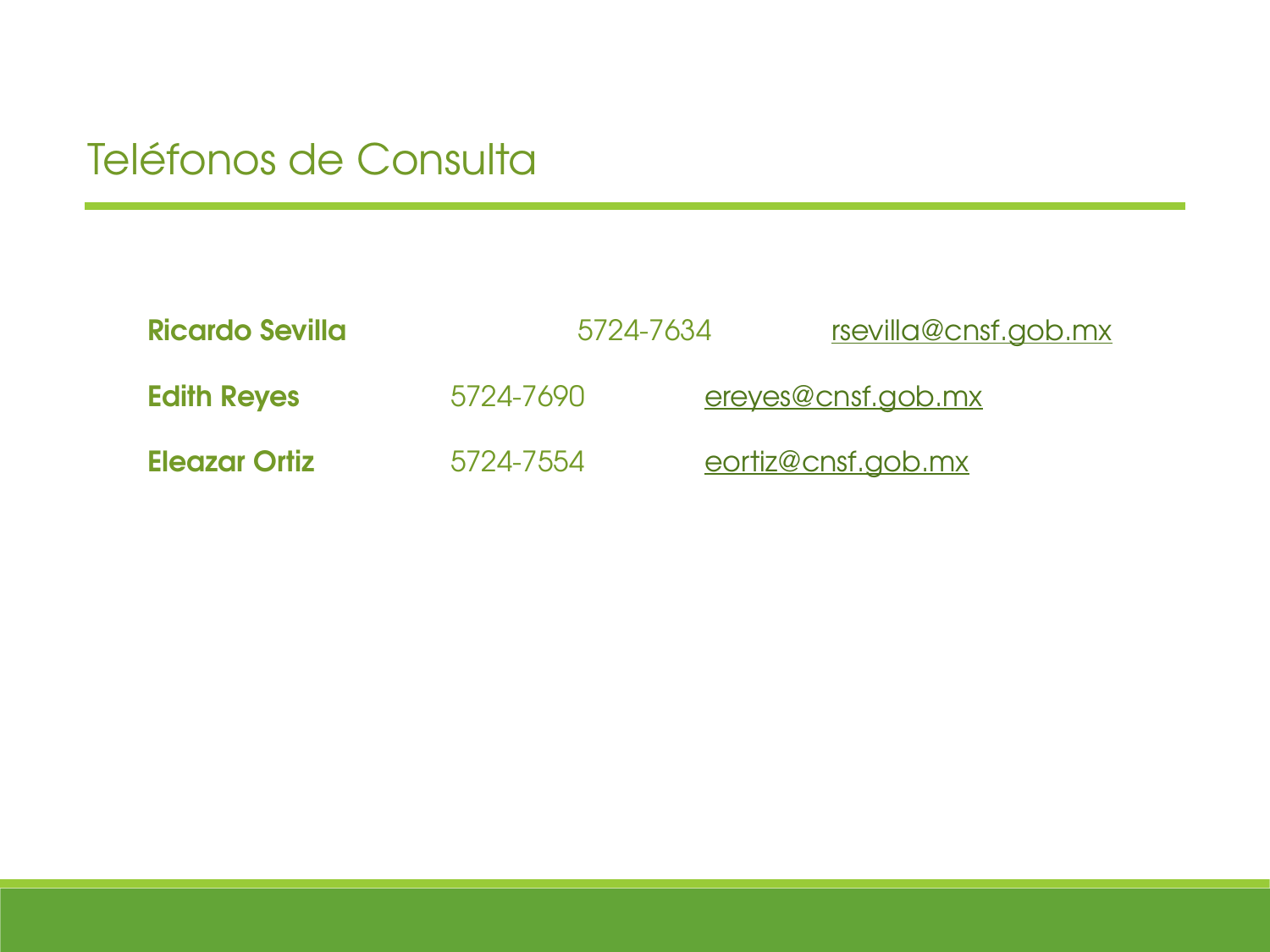

Teléfonos de Consulta
Ricardo Sevilla   		5724-7634 	rsevilla@cnsf.gob.mx
Edith Reyes		5724-7690 	ereyes@cnsf.gob.mx
Eleazar Ortiz 		5724-7554	eortiz@cnsf.gob.mx